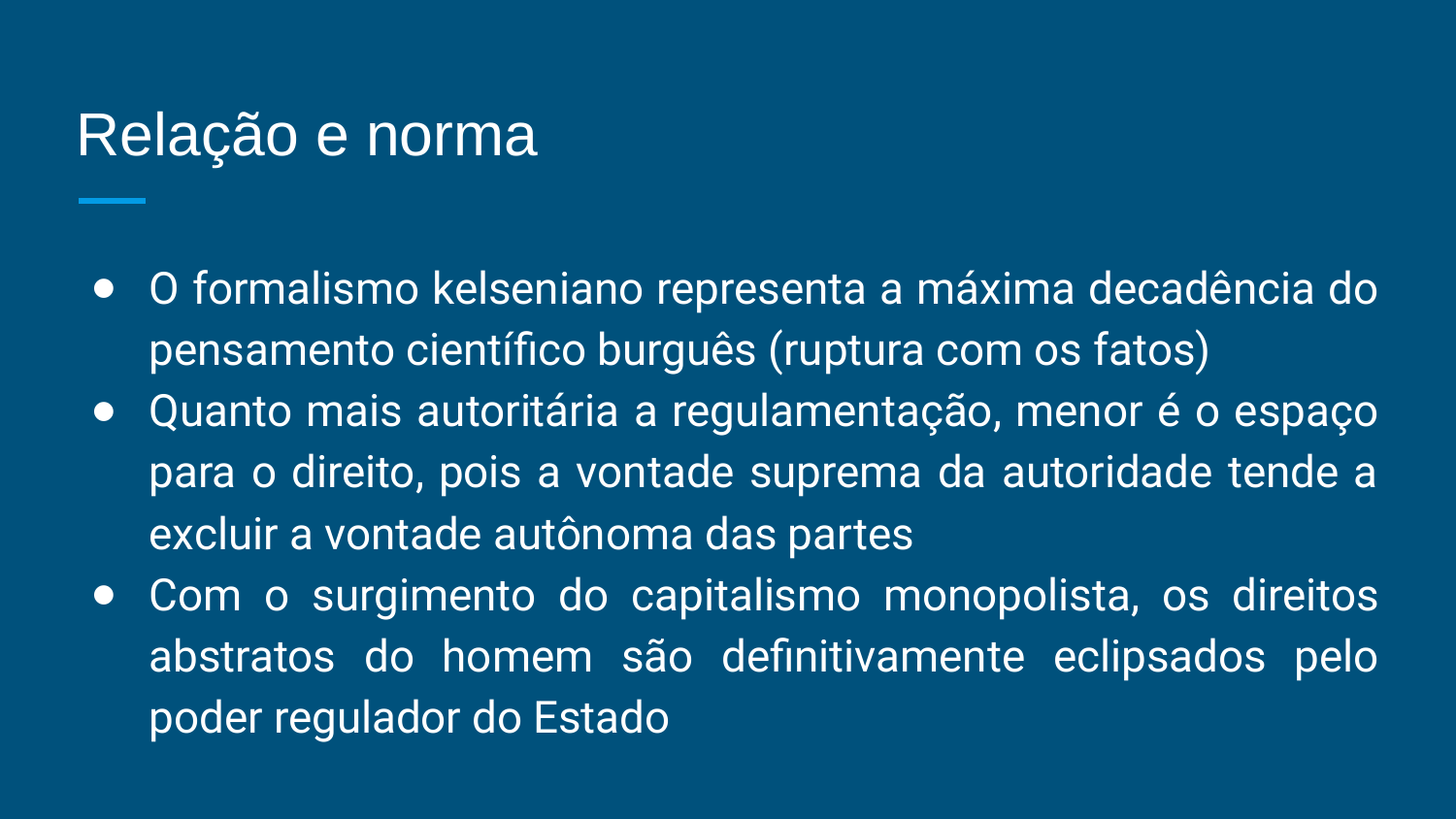

# Relação e norma
O formalismo kelseniano representa a máxima decadência do pensamento científico burguês (ruptura com os fatos)
Quanto mais autoritária a regulamentação, menor é o espaço para o direito, pois a vontade suprema da autoridade tende a excluir a vontade autônoma das partes
Com o surgimento do capitalismo monopolista, os direitos abstratos do homem são definitivamente eclipsados pelo poder regulador do Estado